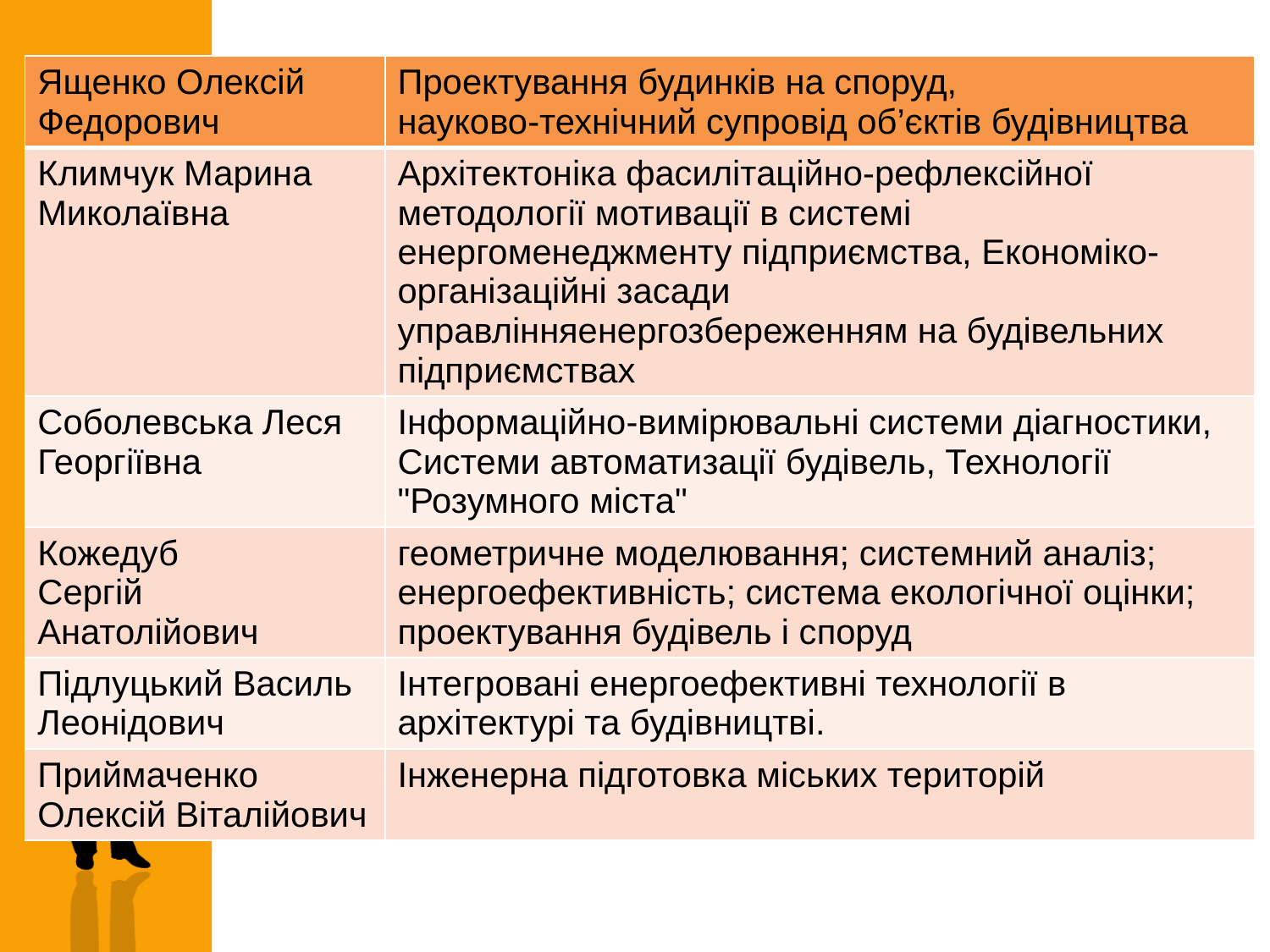

| Ященко Олексій Федорович | Проектування будинків на споруд, науково-технічний супровід об’єктів будівництва |
| --- | --- |
| Климчук Марина Миколаївна | Архітектоніка фасилітаційно-рефлексійної методології мотивації в системі енергоменеджменту підприємства, Економіко- організаційні засади управлінняенергозбереженням на будівельних підприємствах |
| Соболевська Леся Георгіївна | Інформаційно-вимірювальні системи діагностики, Системи автоматизації будівель, Технології "Розумного міста" |
| Кожедуб Сергій Анатолійович | геометричне моделювання; системний аналіз; енергоефективність; система екологічної оцінки; проектування будівель і споруд |
| Підлуцький Василь Леонідович | Інтегровані енергоефективні технології в архітектурі та будівництві. |
| Приймаченко Олексій Віталійович | Інженерна підготовка міських територій |